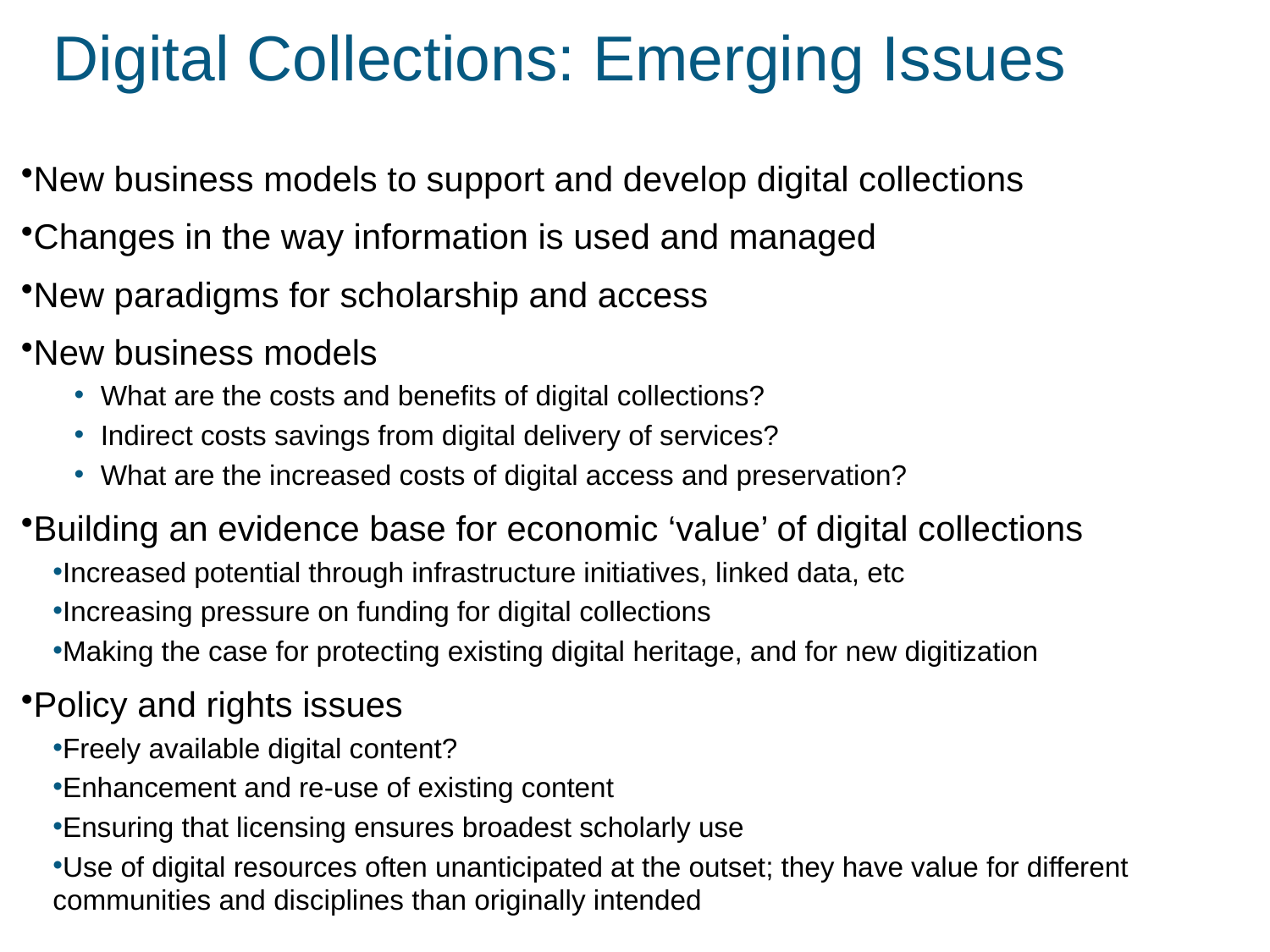

# Digital Collections: Emerging Issues
New business models to support and develop digital collections
Changes in the way information is used and managed
New paradigms for scholarship and access
New business models
What are the costs and benefits of digital collections?
Indirect costs savings from digital delivery of services?
What are the increased costs of digital access and preservation?
Building an evidence base for economic ‘value’ of digital collections
Increased potential through infrastructure initiatives, linked data, etc
Increasing pressure on funding for digital collections
Making the case for protecting existing digital heritage, and for new digitization
Policy and rights issues
Freely available digital content?
Enhancement and re-use of existing content
Ensuring that licensing ensures broadest scholarly use
Use of digital resources often unanticipated at the outset; they have value for different communities and disciplines than originally intended

6